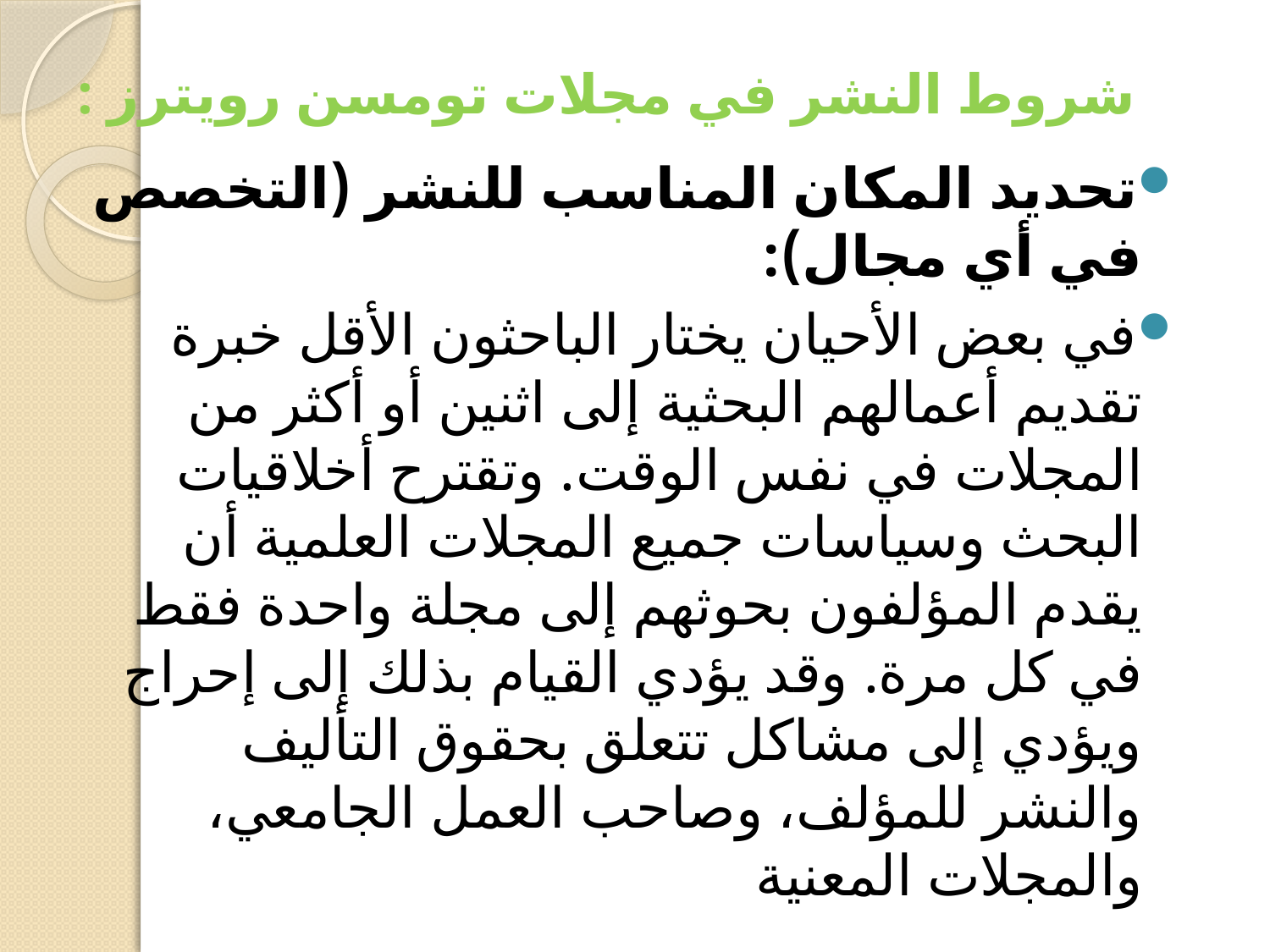

# شروط النشر في مجلات تومسن رويترز :
تحديد المكان المناسب للنشر (التخصص في أي مجال):
في بعض الأحيان يختار الباحثون الأقل خبرة تقديم أعمالهم البحثية إلى اثنين أو أكثر من المجلات في نفس الوقت. وتقترح أخلاقيات البحث وسياسات جميع المجلات العلمية أن يقدم المؤلفون بحوثهم إلى مجلة واحدة فقط في كل مرة. وقد يؤدي القيام بذلك إلى إحراج ويؤدي إلى مشاكل تتعلق بحقوق التأليف والنشر للمؤلف، وصاحب العمل الجامعي، والمجلات المعنية